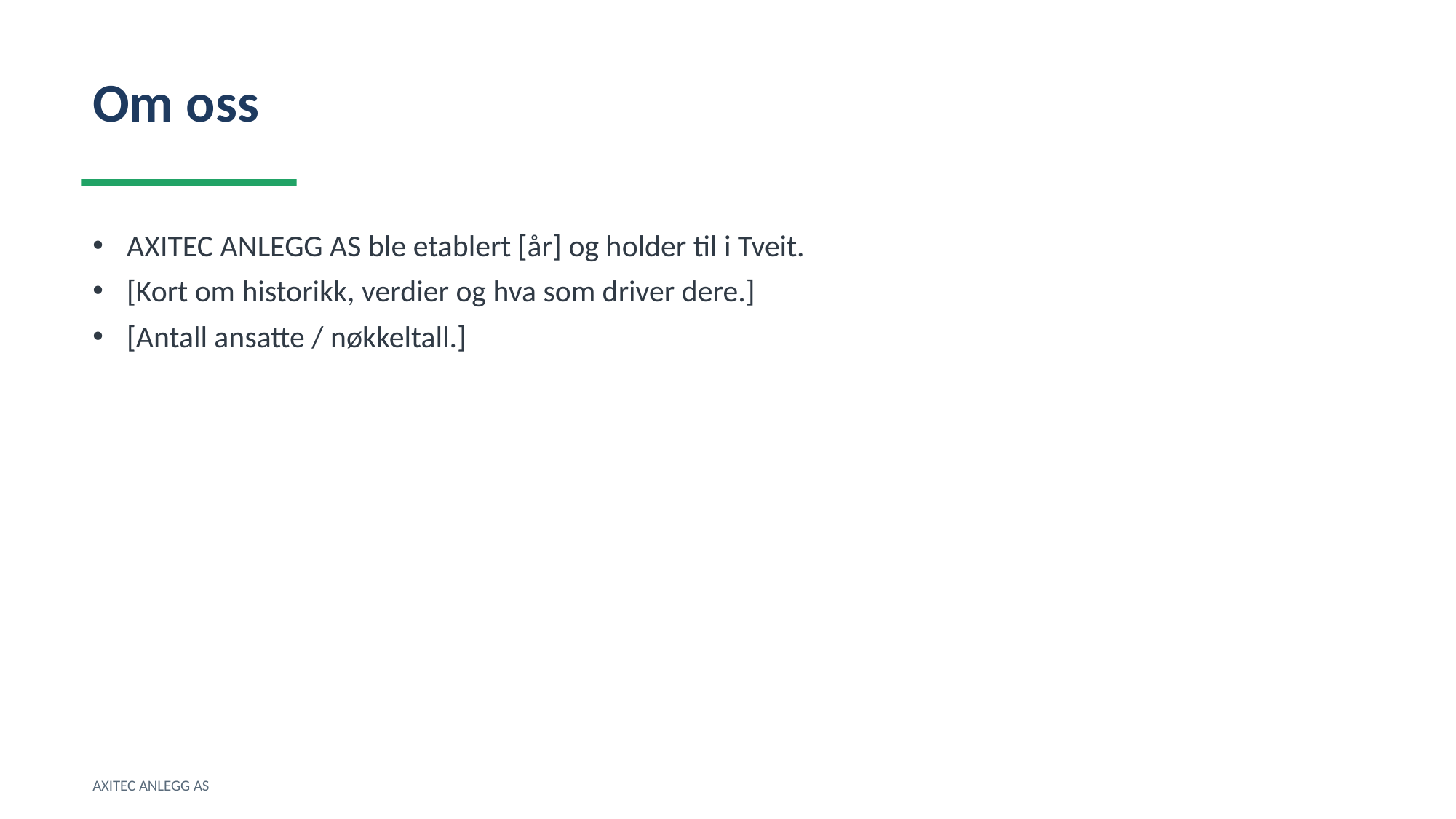

Om oss

AXITEC ANLEGG AS ble etablert [år] og holder til i Tveit.
[Kort om historikk, verdier og hva som driver dere.]
[Antall ansatte / nøkkeltall.]
AXITEC ANLEGG AS